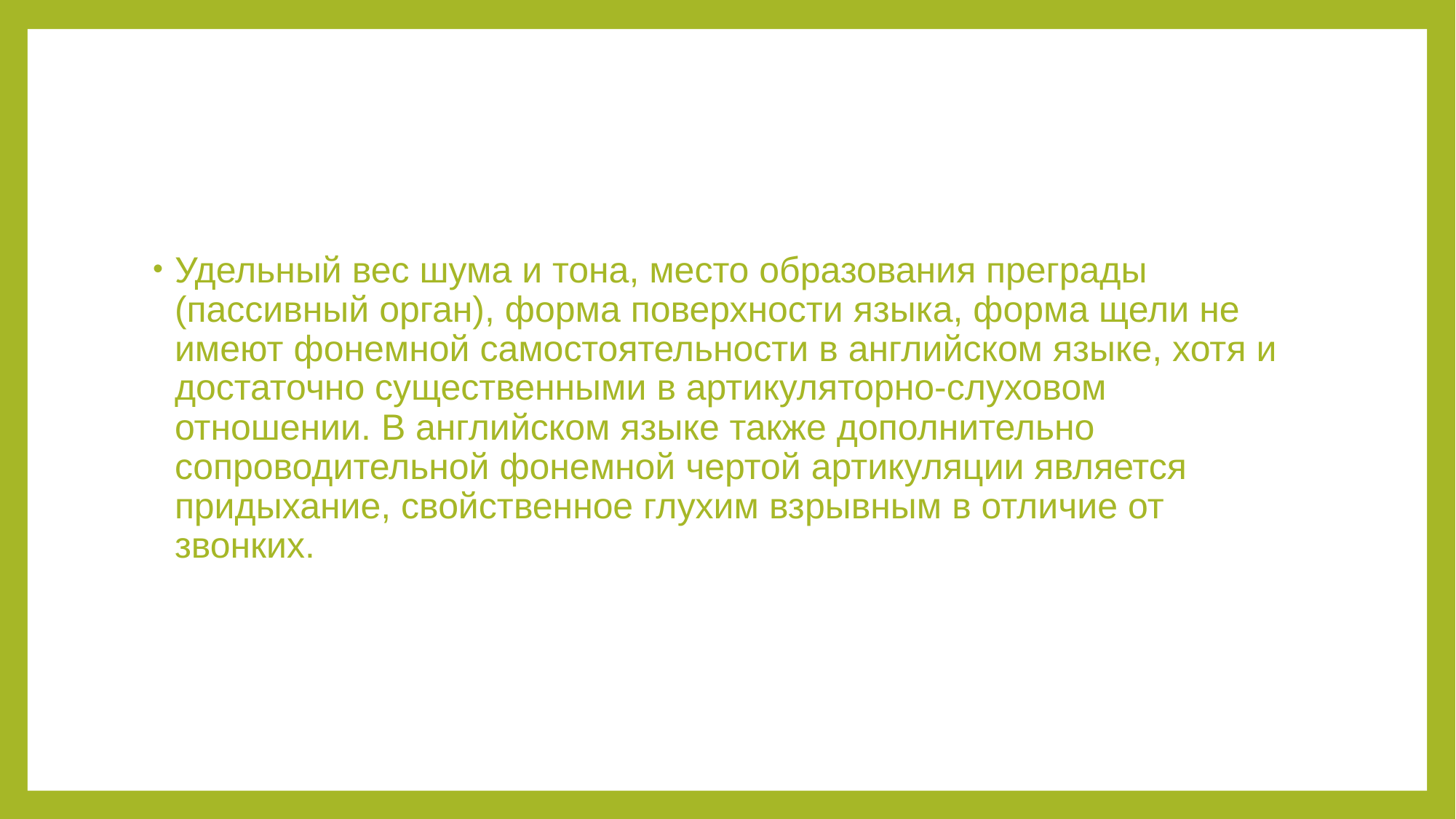

#
Удельный вес шума и тона, место образования преграды (пассивный орган), форма поверхности языка, форма щели не имеют фонемной самостоятельности в английском языке, хотя и достаточно существенными в артикуляторно-слуховом отношении. В английском языке также дополнительно сопроводительной фонемной чертой артикуляции является придыхание, свойственное глухим взрывным в отличие от звонких.